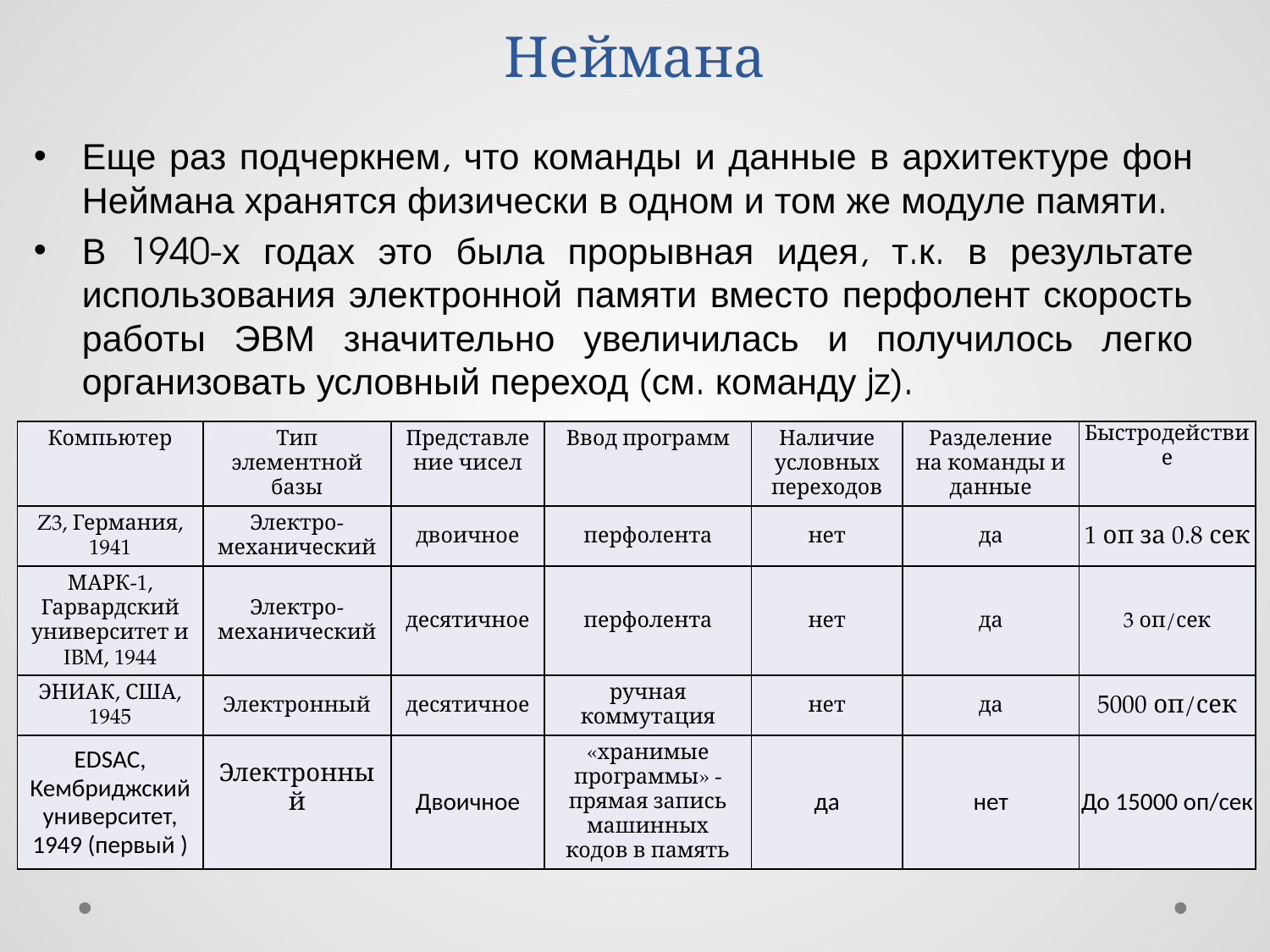

# Эффективность архитектуры фон Неймана
Еще раз подчеркнем, что команды и данные в архитектуре фон Неймана хранятся физически в одном и том же модуле памяти.
В 1940-х годах это была прорывная идея, т.к. в результате использования электронной памяти вместо перфолент скорость работы ЭВМ значительно увеличилась и получилось легко организовать условный переход (см. команду jz).
| Компьютер | Тип элементной базы | Представление чисел | Ввод программ | Наличие условных переходов | Разделение на команды и данные | Быстродействие |
| --- | --- | --- | --- | --- | --- | --- |
| Z3, Германия, 1941 | Электро-механический | двоичное | перфолента | нет | да | 1 оп за 0.8 сек |
| МАРК-1, Гарвардский университет и IBM, 1944 | Электро-механический | десятичное | перфолента | нет | да | 3 оп/сек |
| ЭНИАК, США, 1945 | Электронный | десятичное | ручная коммутация | нет | да | 5000 оп/сек |
| EDSAC, Кембриджский университет, 1949 (первый ) | Электронный | Двоичное | «хранимые программы» - прямая запись машинных кодов в память | да | нет | До 15000 оп/сек |